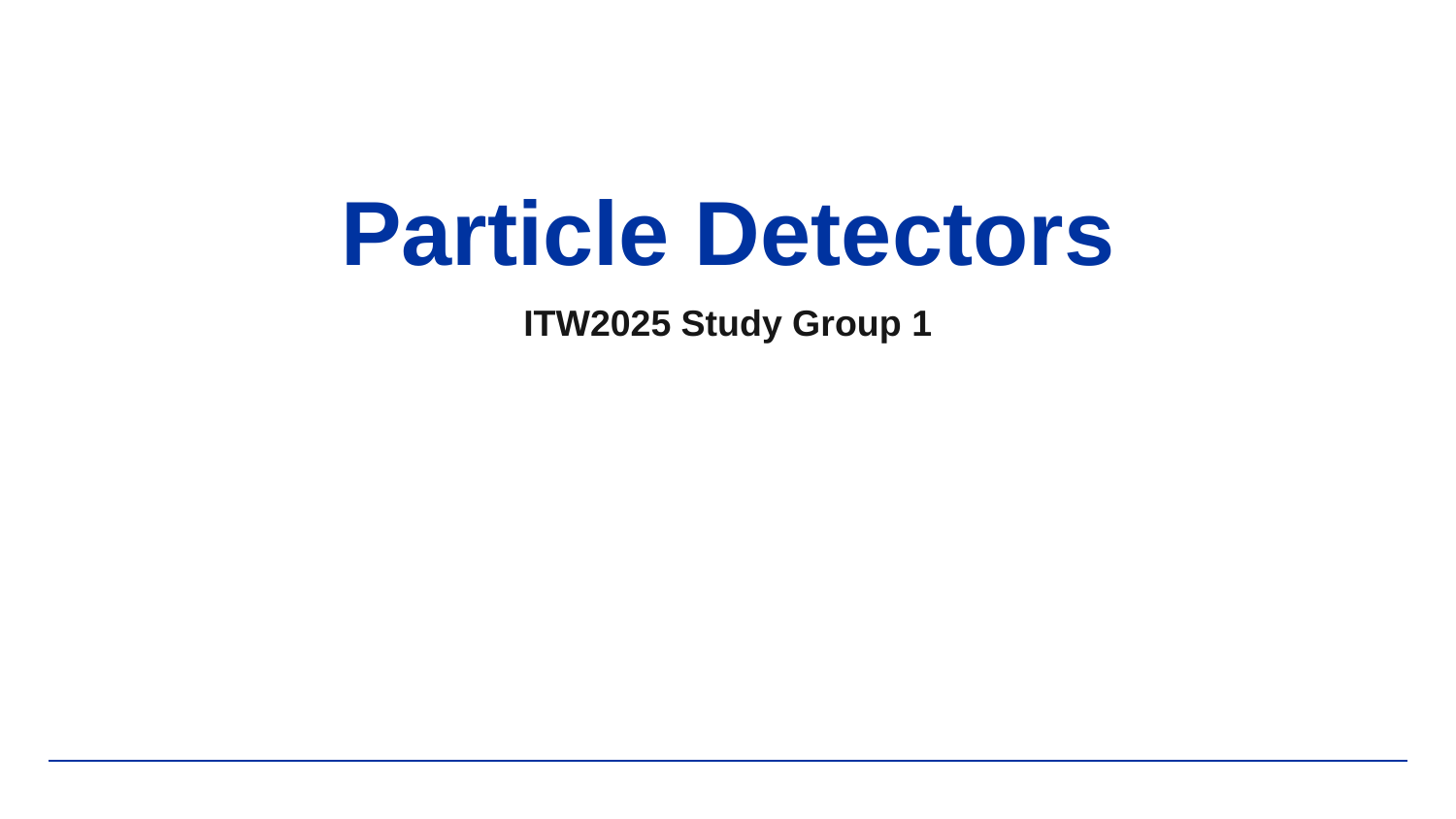

# Particle Detectors
ITW2025 Study Group 1